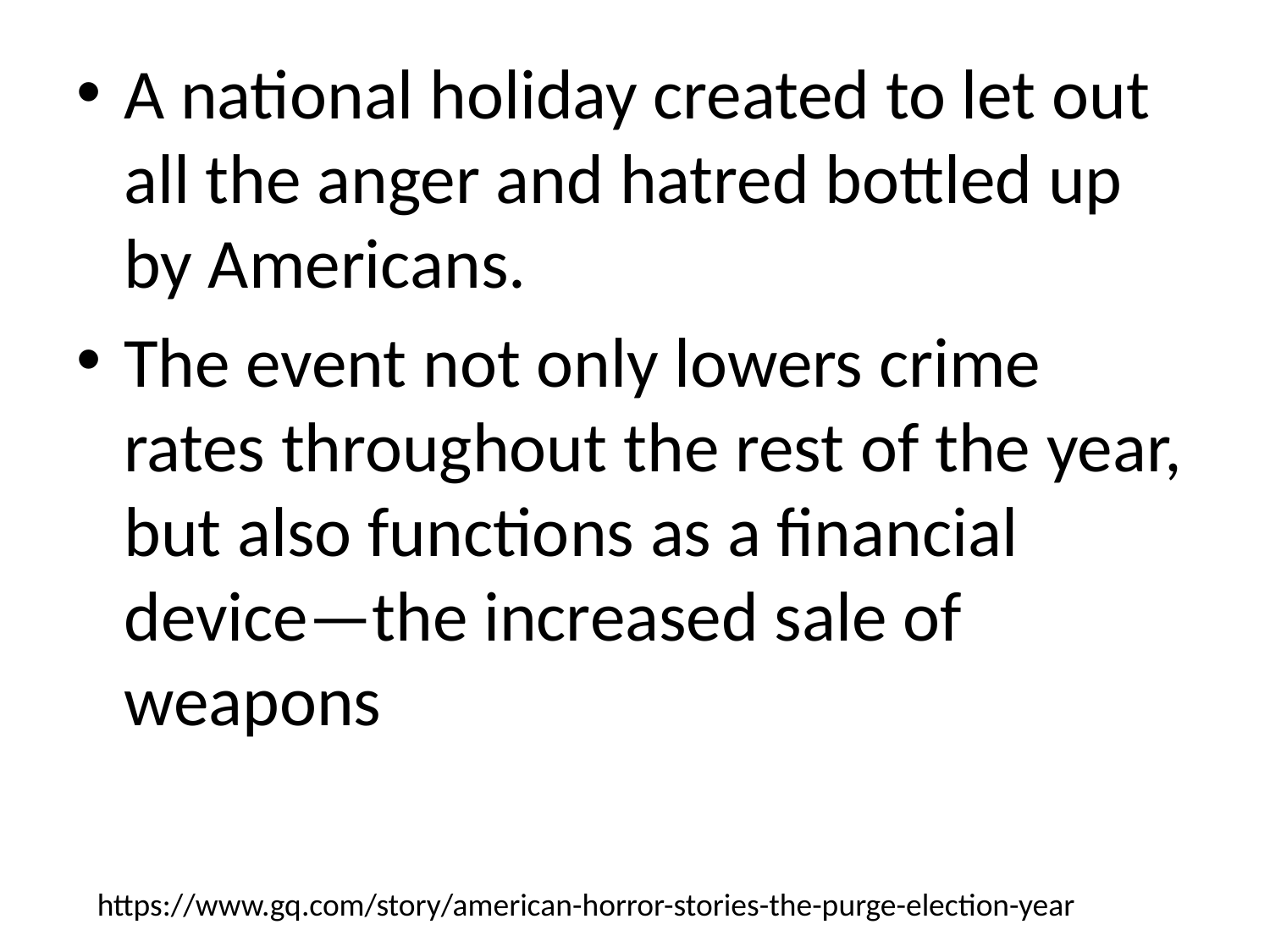

A national holiday created to let out all the anger and hatred bottled up by Americans.
The event not only lowers crime rates throughout the rest of the year, but also functions as a financial device—the increased sale of weapons

https://www.gq.com/story/american-horror-stories-the-purge-election-year